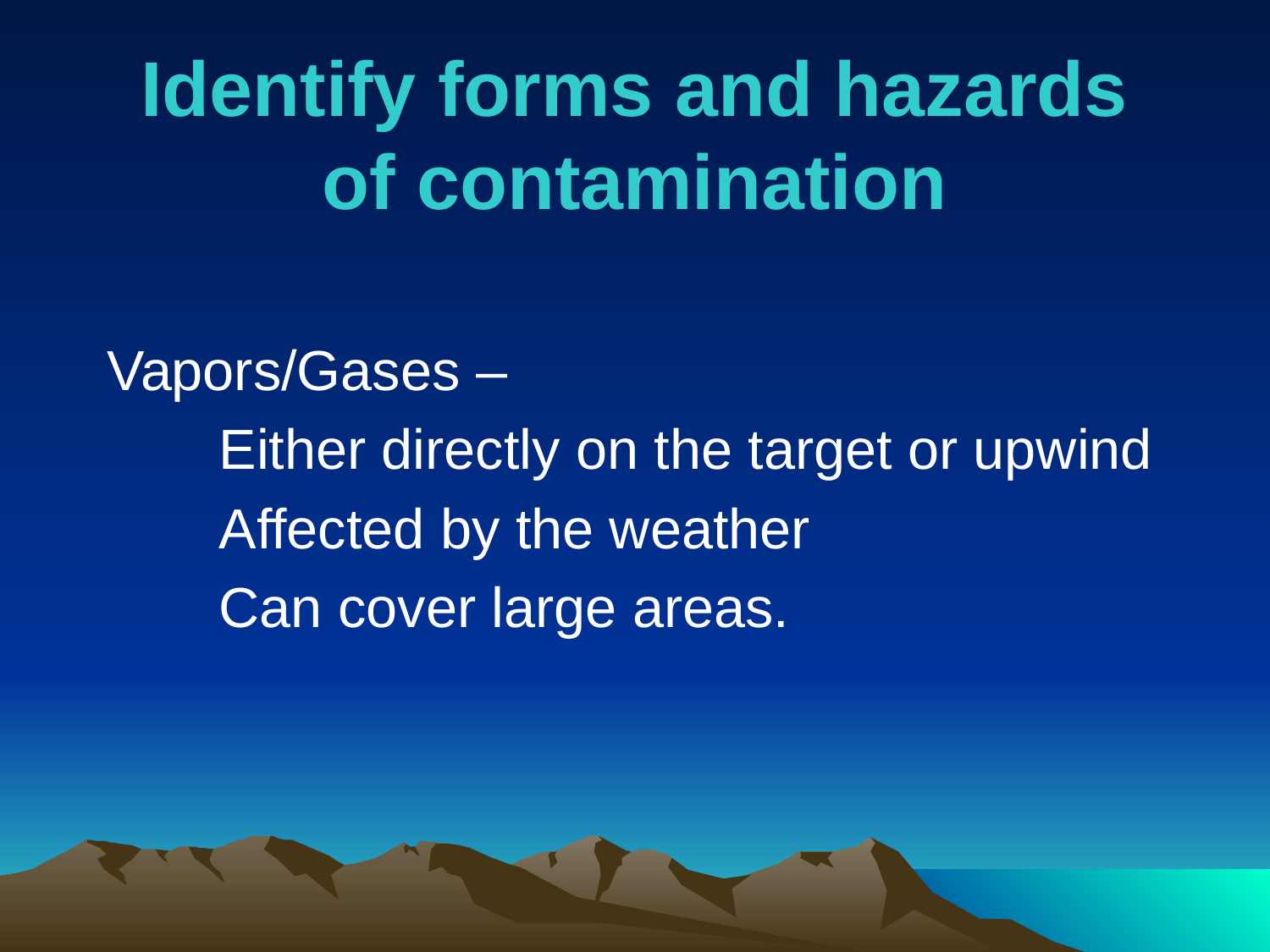

# Identify forms and hazards of contamination
    Vapors/Gases –
		Either directly on the target or upwind
	 	Affected by the weather
		Can cover large areas.